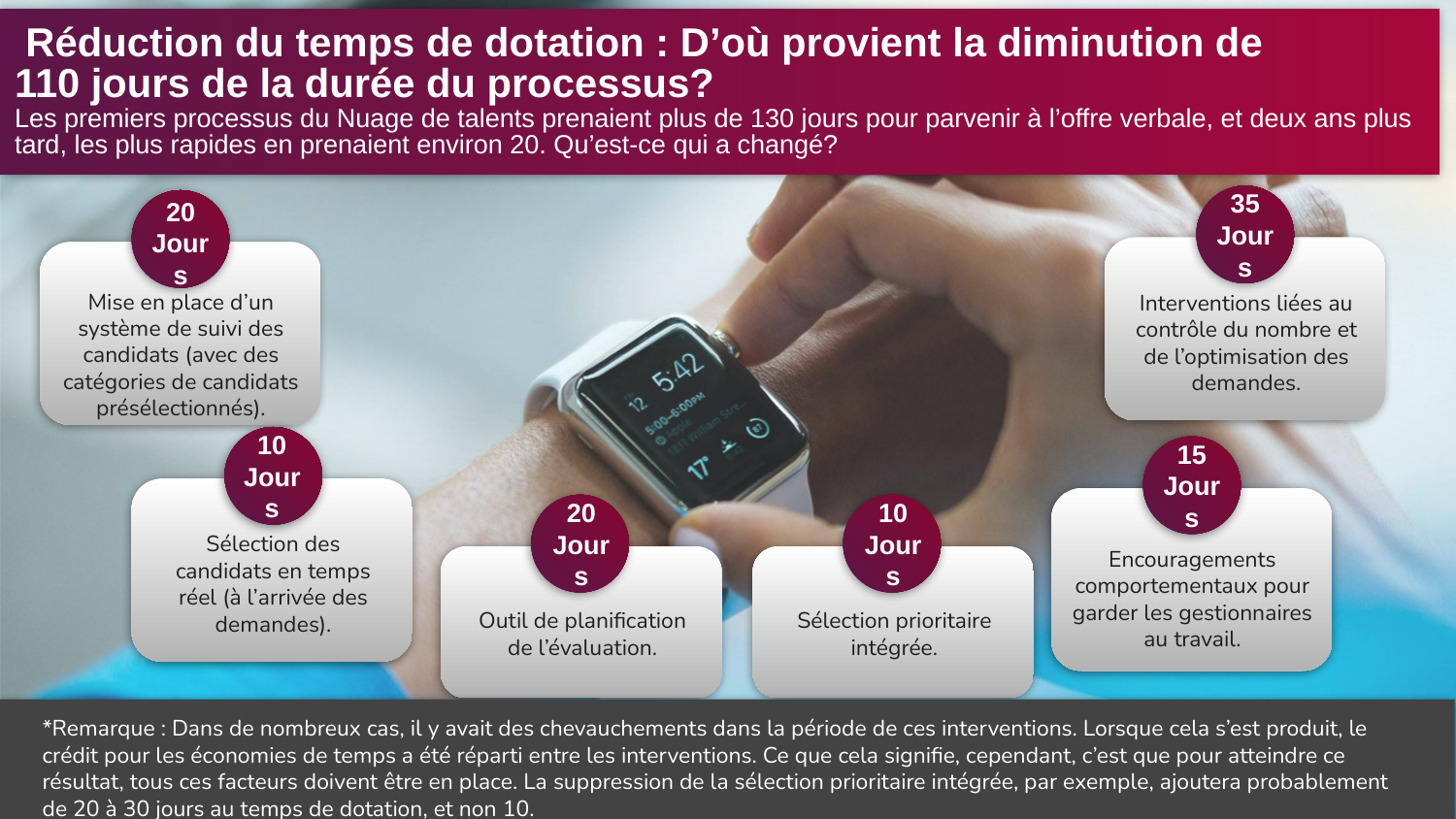

Réduction du temps de dotation : D’où provient la diminution de 110 jours de la durée du processus?
Les premiers processus du Nuage de talents prenaient plus de 130 jours pour parvenir à l’offre verbale, et deux ans plus tard, les plus rapides en prenaient environ 20. Qu’est-ce qui a changé?

35
Jours
20
Jours

Interventions liées au contrôle du nombre et de l’optimisation des demandes.
Mise en place d’un système de suivi des candidats (avec des catégories de candidats présélectionnés).

10
Jours
15
Jours

20
Jours
10
Jours
Sélection des candidats en temps réel (à l’arrivée des demandes).
Encouragements comportementaux pour garder les gestionnaires au travail.

Outil de planification de l’évaluation.
Sélection prioritaire intégrée.
*Remarque : Dans de nombreux cas, il y avait des chevauchements dans la période de ces interventions. Lorsque cela s’est produit, le crédit pour les économies de temps a été réparti entre les interventions. Ce que cela signifie, cependant, c’est que pour atteindre ce résultat, tous ces facteurs doivent être en place. La suppression de la sélection prioritaire intégrée, par exemple, ajoutera probablement de 20 à 30 jours au temps de dotation, et non 10.